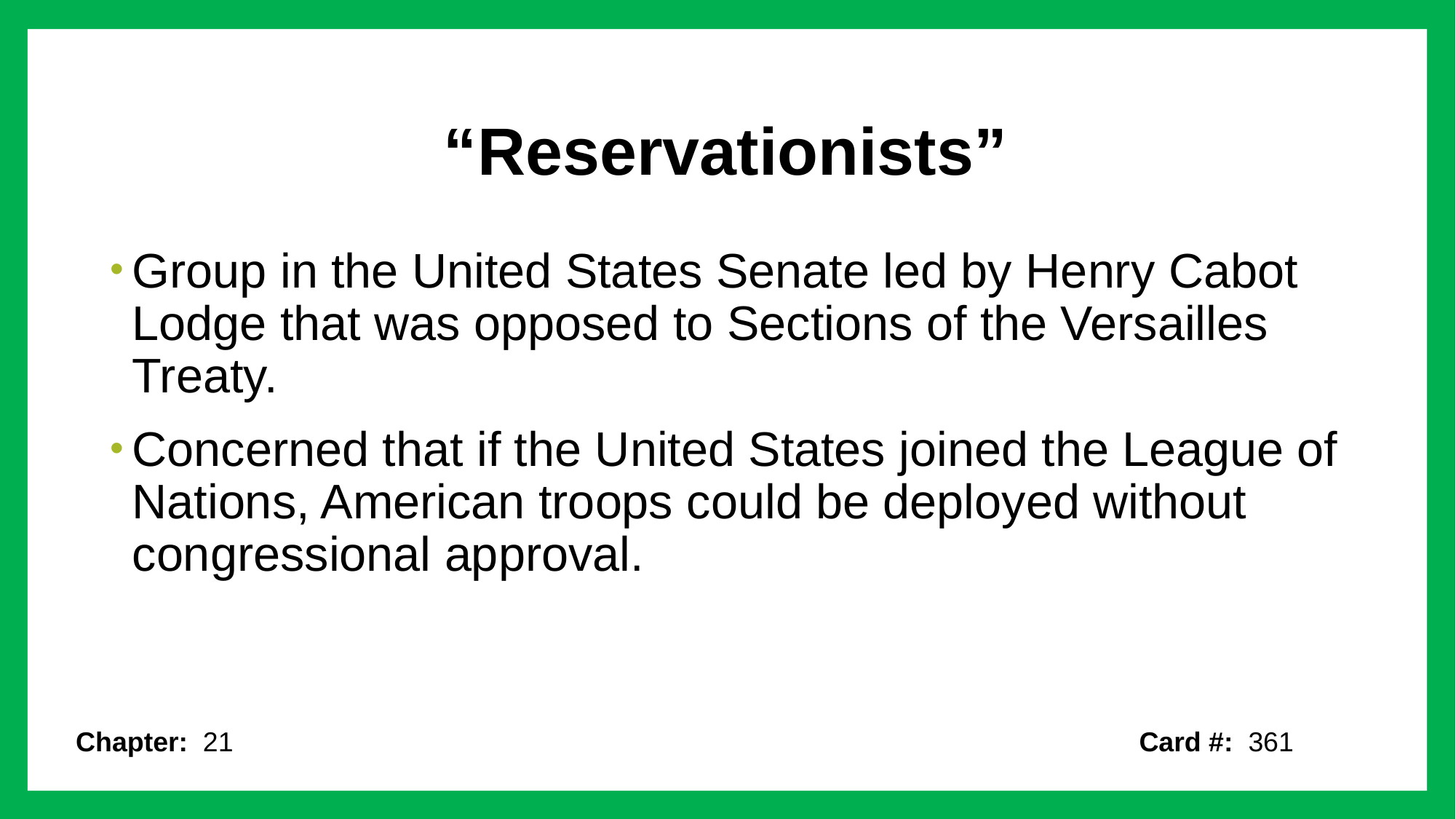

# “Reservationists”
Group in the United States Senate led by Henry Cabot Lodge that was opposed to Sections of the Versailles Treaty.
Concerned that if the United States joined the League of Nations, American troops could be deployed without congressional approval.
Card #:  361
Chapter:  21